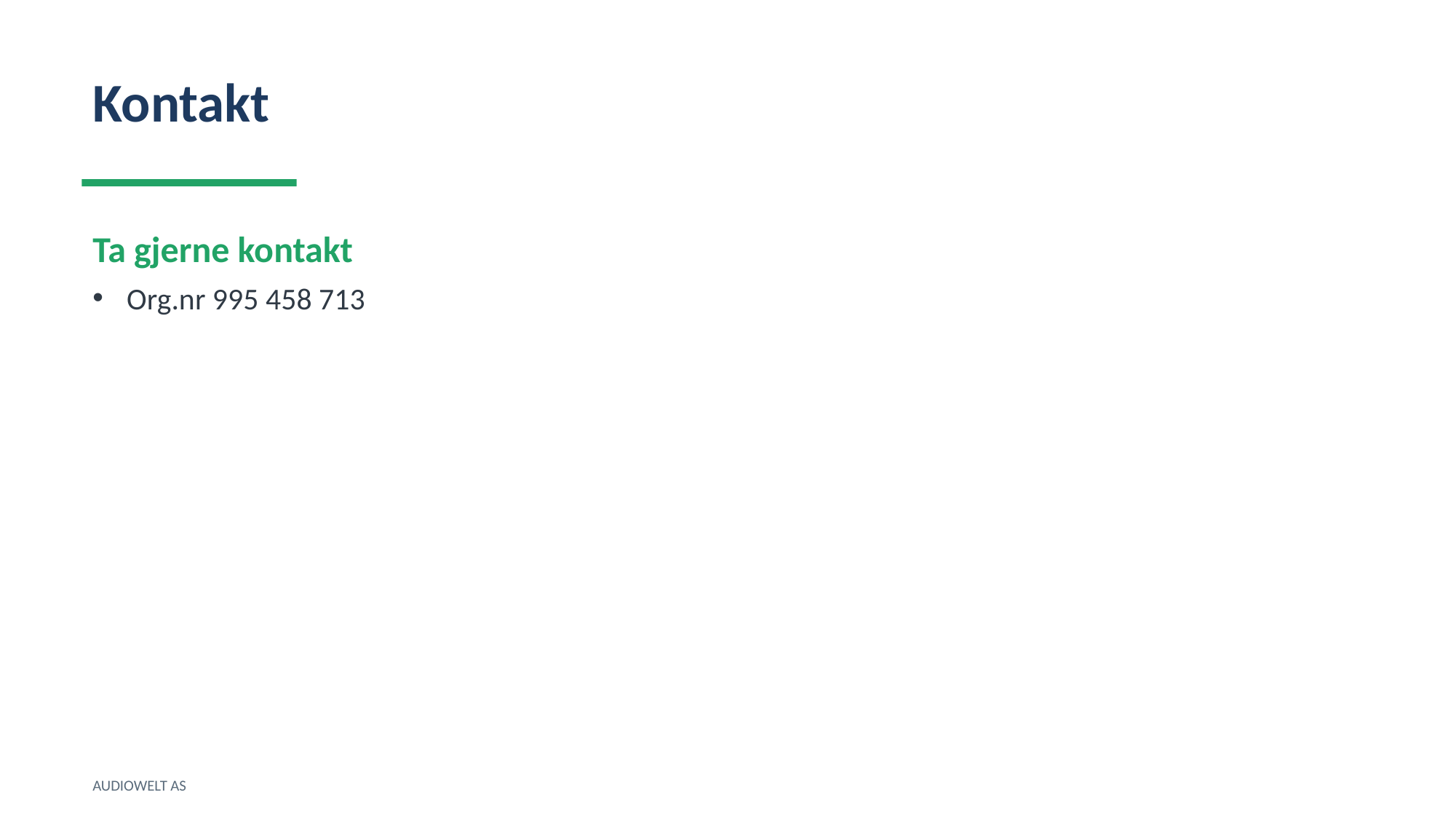

Kontakt

Ta gjerne kontakt
Org.nr 995 458 713
AUDIOWELT AS